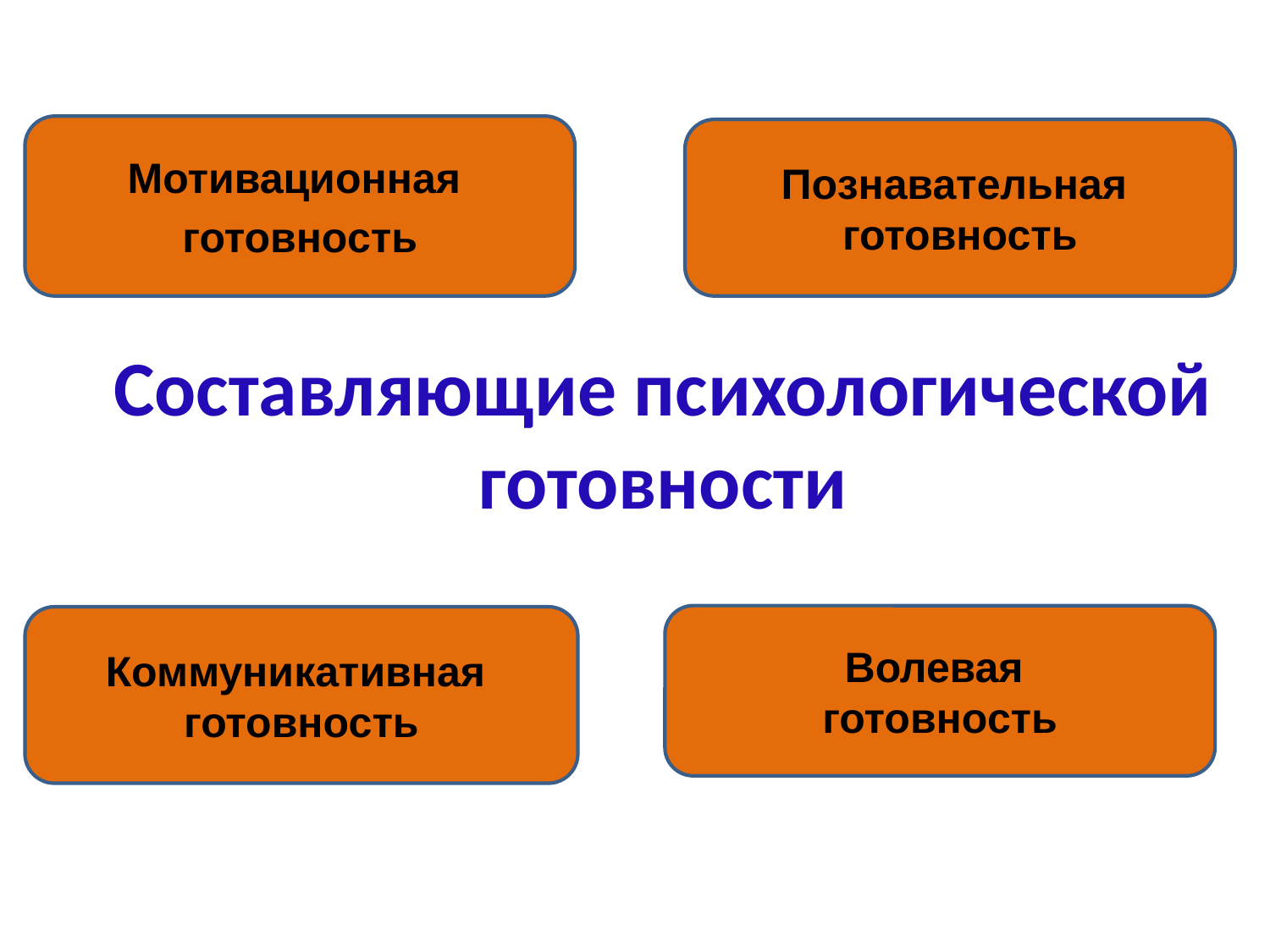

Мотивационная
готовность
Познавательная
готовность
# Составляющие психологической готовности
Волевая
готовность
Коммуникативная
готовность